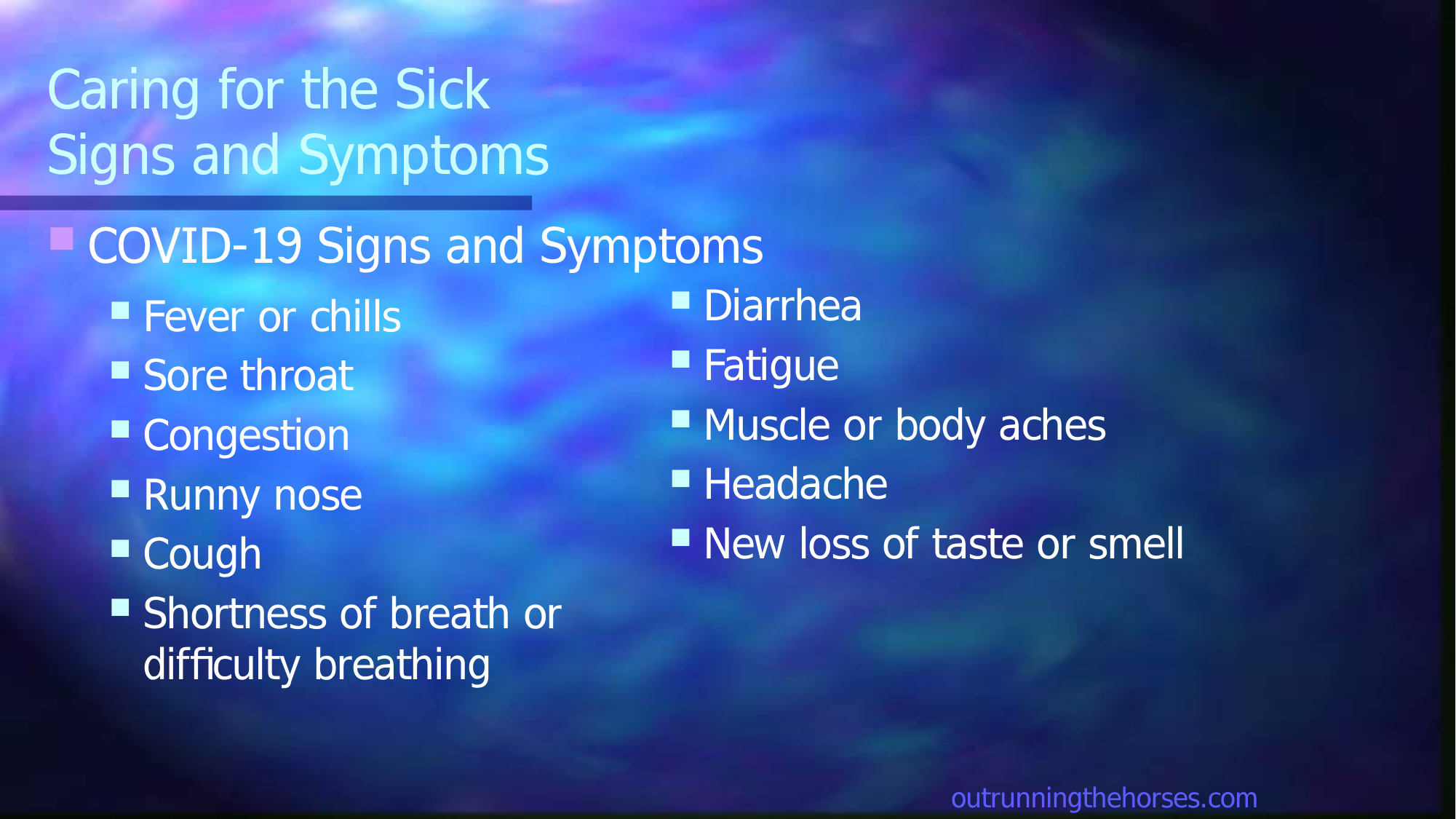

# Caring for the Sick Signs and Symptoms
COVID-19 Signs and Symptoms

Diarrhea
Fatigue
Muscle or body aches
Headache
New loss of taste or smell

Fever or chills
Sore throat
Congestion
Runny nose
Cough
Shortness of breath or difficulty breathing

outrunningthehorses.com